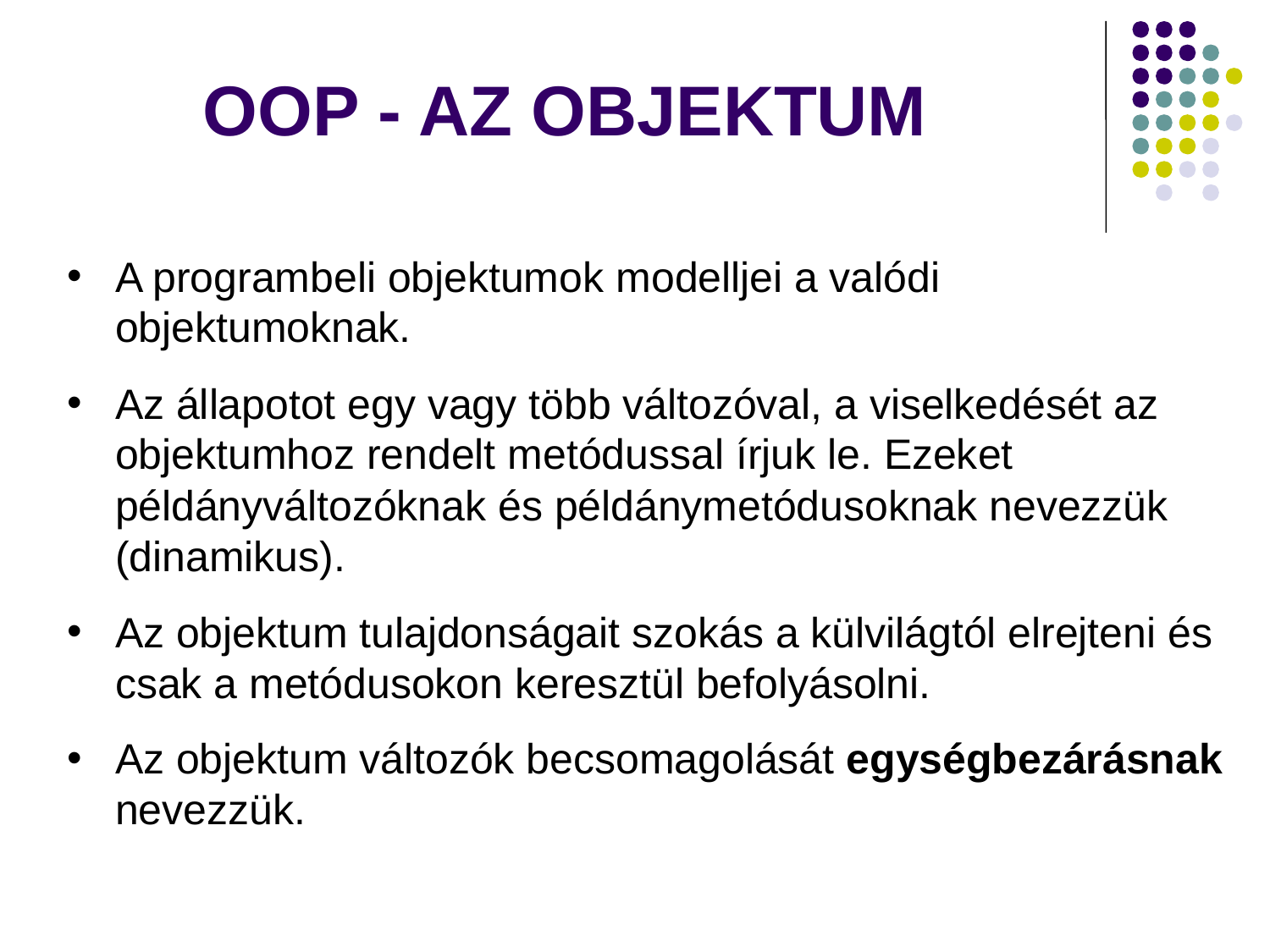

# OOP - AZ OBJEKTUM
A programbeli objektumok modelljei a valódi objektumoknak.

Az állapotot egy vagy több változóval, a viselkedését az objektumhoz rendelt metódussal írjuk le. Ezeket példányváltozóknak és példánymetódusoknak nevezzük (dinamikus).

Az objektum tulajdonságait szokás a külvilágtól elrejteni és csak a metódusokon keresztül befolyásolni.

Az objektum változók becsomagolását egységbezárásnak nevezzük.